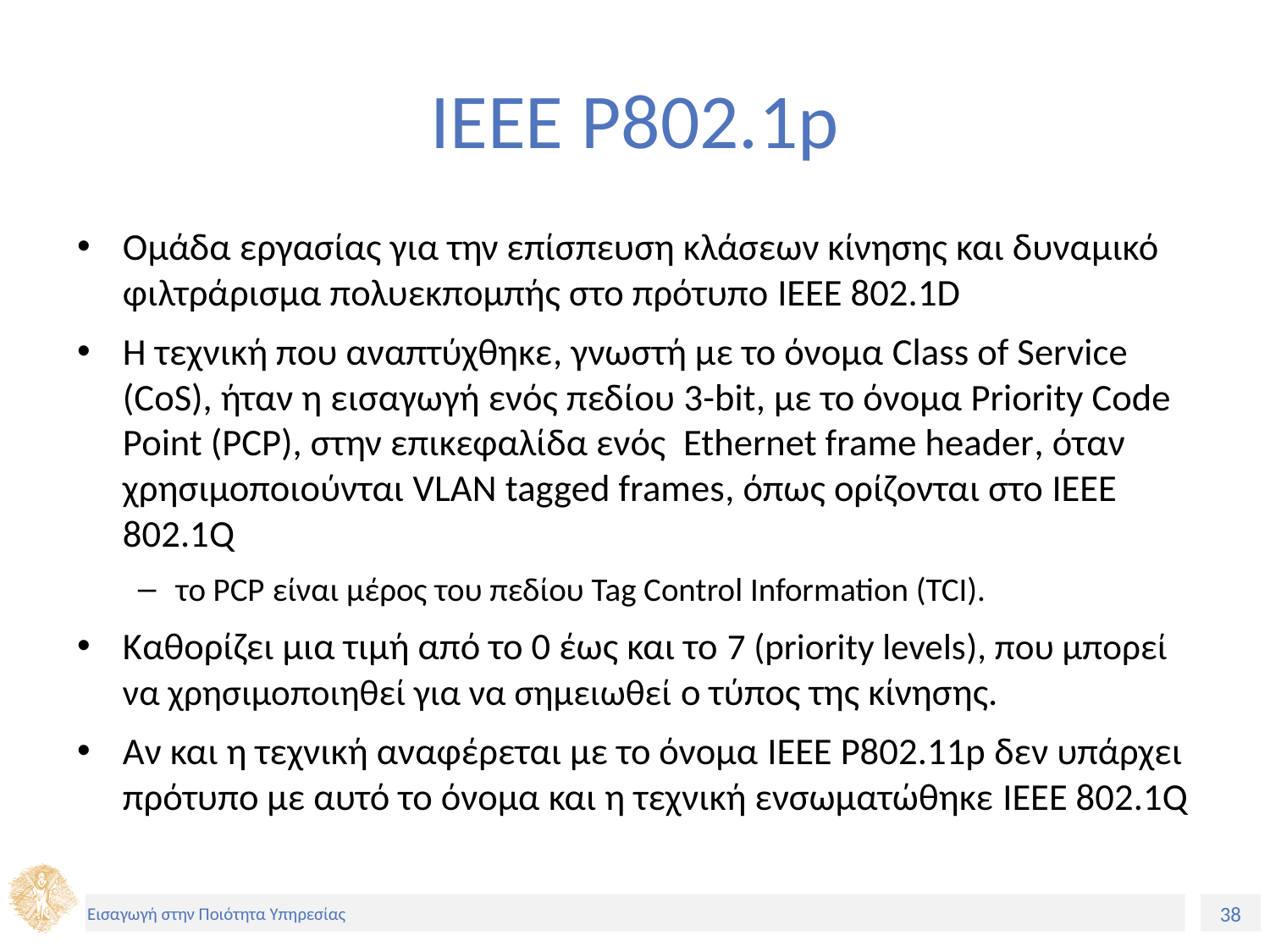

# IEEE P802.1p
Ομάδα εργασίας για την επίσπευση κλάσεων κίνησης και δυναμικό φιλτράρισμα πολυεκπομπής στο πρότυπο IEEE 802.1D
Η τεχνική που αναπτύχθηκε, γνωστή με το όνομα Class of Service (CoS), ήταν η εισαγωγή ενός πεδίου 3-bit, με το όνομα Priority Code Point (PCP), στην επικεφαλίδα ενός  Ethernet frame header, όταν χρησιμοποιούνται VLAN tagged frames, όπως ορίζονται στο IEEE 802.1Q
το PCP είναι μέρος του πεδίου Tag Control Information (TCI).
Καθορίζει μια τιμή από το 0 έως και το 7 (priority levels), που μπορεί να χρησιμοποιηθεί για να σημειωθεί ο τύπος της κίνησης.
Αν και η τεχνική αναφέρεται με το όνομα IEEE P802.11p δεν υπάρχει πρότυπο με αυτό το όνομα και η τεχνική ενσωματώθηκε IEEE 802.1Q